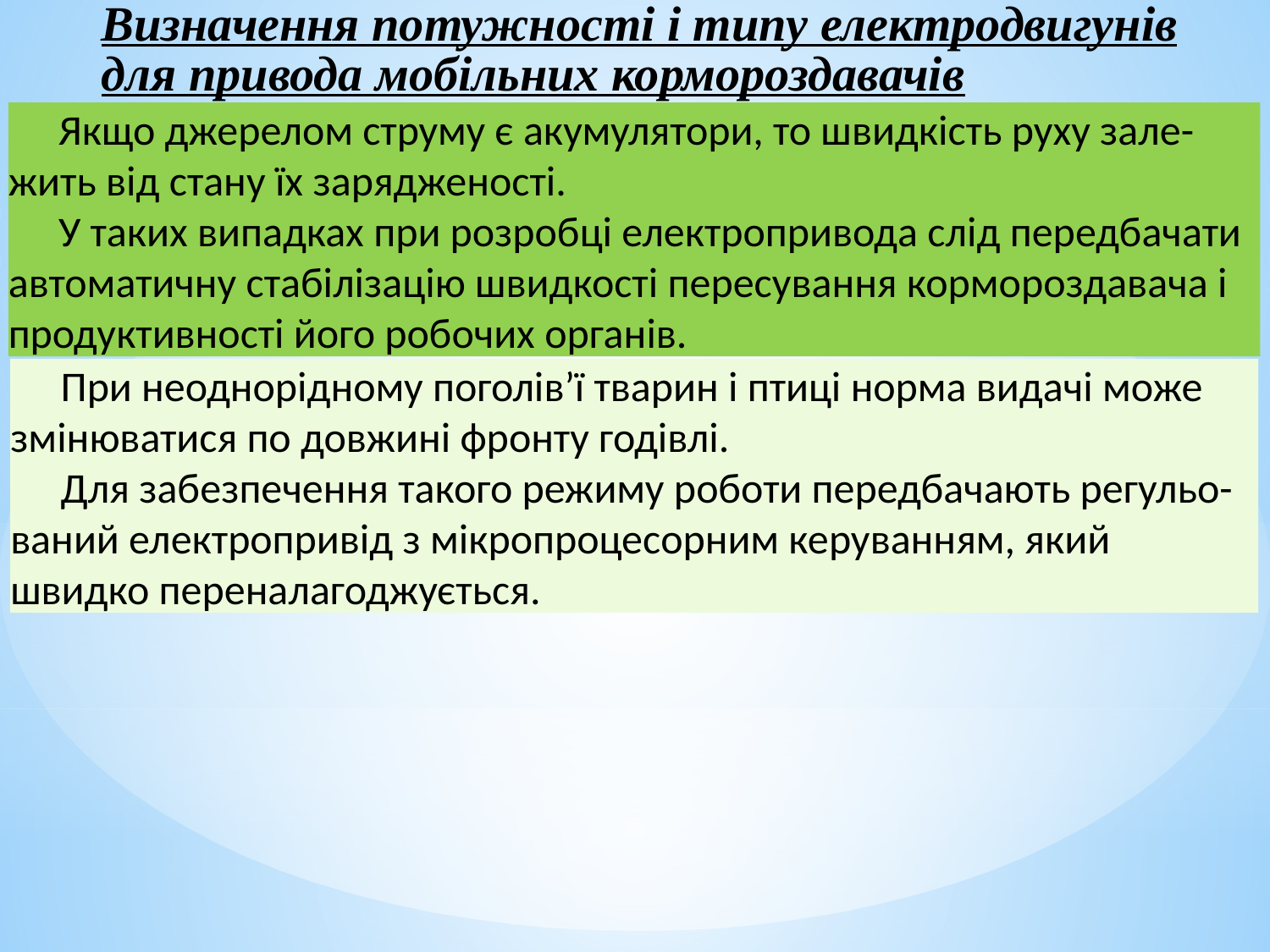

Визначення потужності і типу електродвигунів для привода мобільних кормороздавачів
Якщо джерелом струму є акумулятори, то швидкість руху зале-жить від стану їх зарядженості.
У таких випадках при розробці електропривода слід передбачати автоматичну стабілізацію швидкості пересування кормороздавача і продуктивності його робочих органів.
При неоднорідному поголів’ї тварин і птиці норма видачі може змінюватися по довжині фронту годівлі.
Для забезпечення такого режиму роботи передбачають регульо-ваний електропривід з мікропроцесорним керуванням, який швидко переналагоджується.